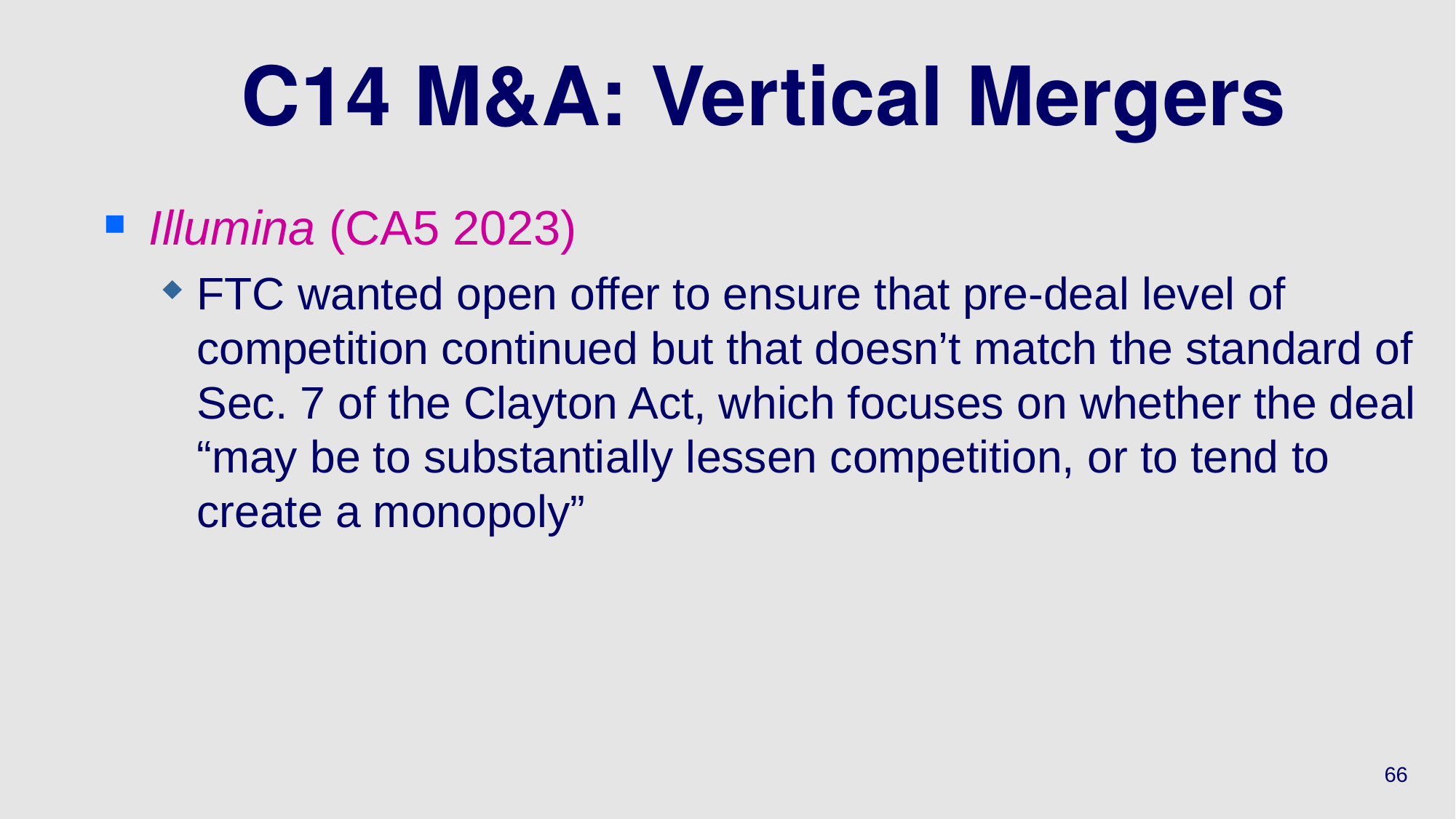

# C14 M&A: Vertical Mergers
Illumina (CA5 2023)
FTC wanted open offer to ensure that pre-deal level of competition continued but that doesn’t match the standard of Sec. 7 of the Clayton Act, which focuses on whether the deal “may be to substantially lessen competition, or to tend to create a monopoly”

66